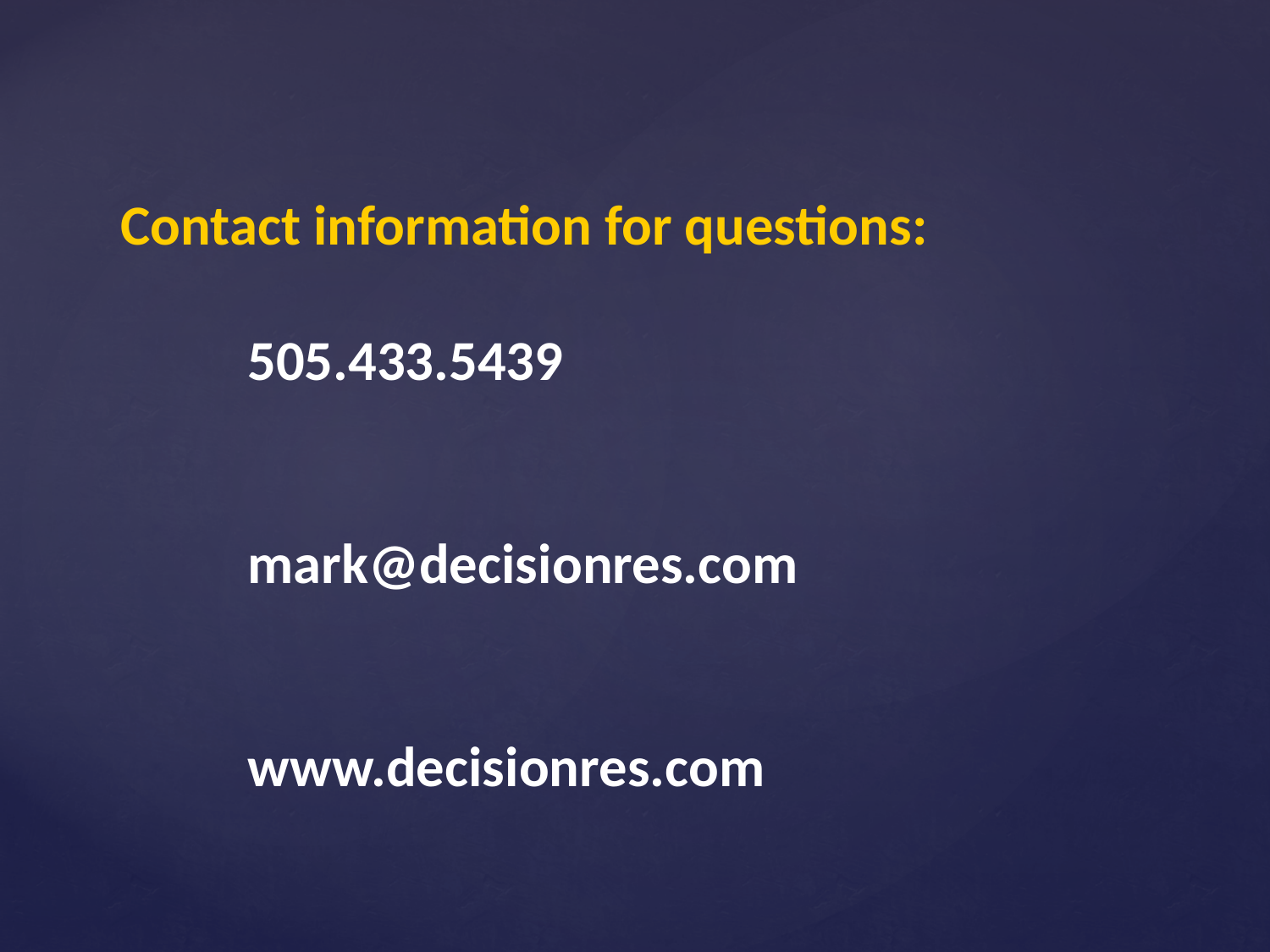

# Contact information for questions: 505.433.5439 mark@decisionres.com www.decisionres.com